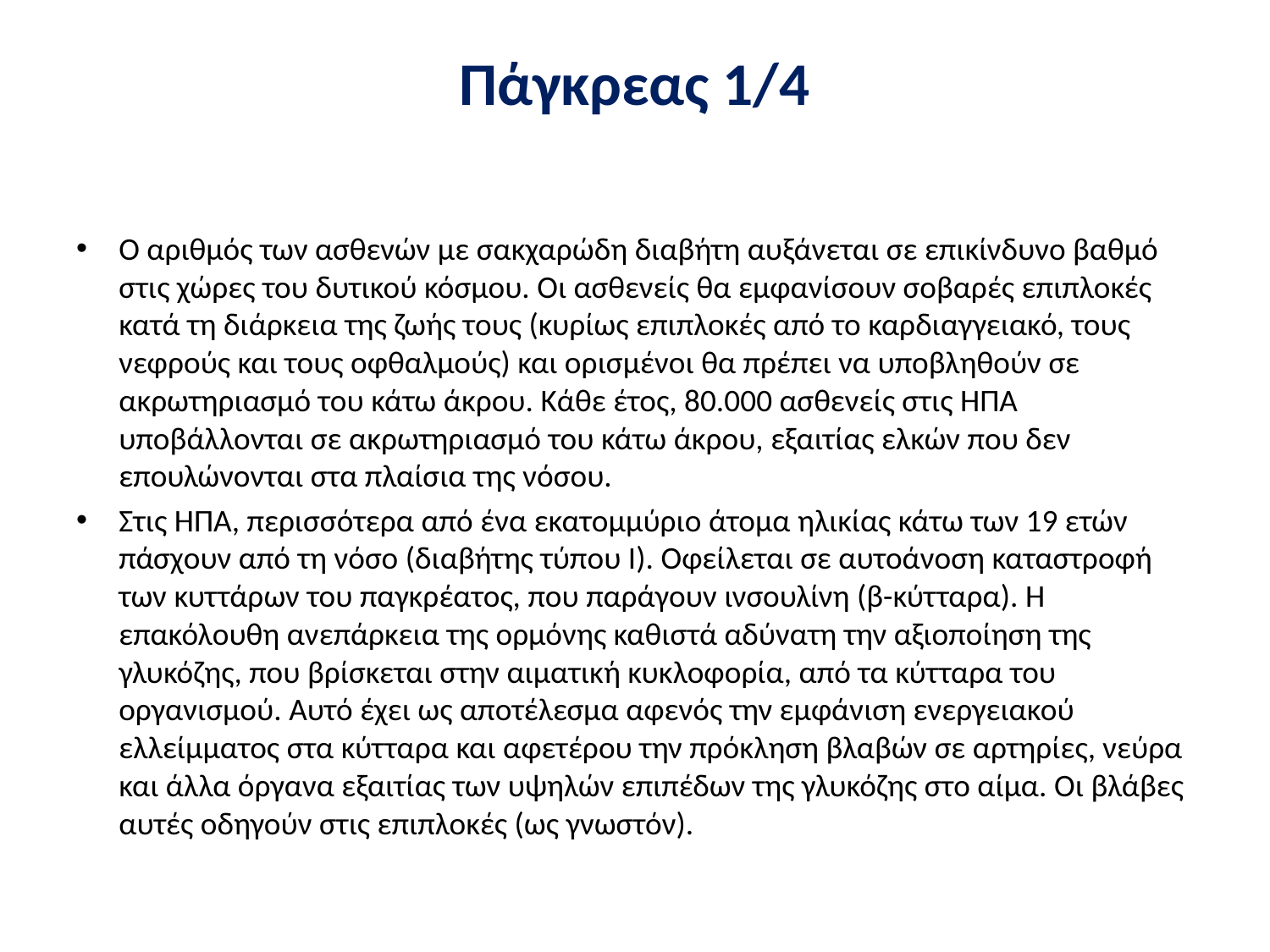

# Πάγκρεας 1/4
Ο αριθμός των ασθενών με σακχαρώδη διαβήτη αυξάνεται σε επικίνδυνο βαθμό στις χώρες του δυτικού κόσμου. Οι ασθενείς θα εμφανίσουν σοβαρές επιπλοκές κατά τη διάρκεια της ζωής τους (κυρίως επιπλοκές από το καρδιαγγειακό, τους νεφρούς και τους οφθαλμούς) και ορισμένοι θα πρέπει να υποβληθούν σε ακρωτηριασμό του κάτω άκρου. Κάθε έτος, 80.000 ασθενείς στις ΗΠΑ υποβάλλονται σε ακρωτηριασμό του κάτω άκρου, εξαιτίας ελκών που δεν επουλώνονται στα πλαίσια της νόσου.
Στις ΗΠΑ, περισσότερα από ένα εκατομμύριο άτομα ηλικίας κάτω των 19 ετών πάσχουν από τη νόσο (διαβήτης τύπου Ι). Οφείλεται σε αυτοάνοση καταστροφή των κυττάρων του παγκρέατος, που παράγουν ινσουλίνη (β-κύτταρα). Η επακόλουθη ανεπάρκεια της ορμόνης καθιστά αδύνατη την αξιοποίηση της γλυκόζης, που βρίσκεται στην αιματική κυκλοφορία, από τα κύτταρα του οργανισμού. Αυτό έχει ως αποτέλεσμα αφενός την εμφάνιση ενεργειακού ελλείμματος στα κύτταρα και αφετέρου την πρόκληση βλαβών σε αρτηρίες, νεύρα και άλλα όργανα εξαιτίας των υψηλών επιπέδων της γλυκόζης στο αίμα. Οι βλάβες αυτές οδηγούν στις επιπλοκές (ως γνωστόν).